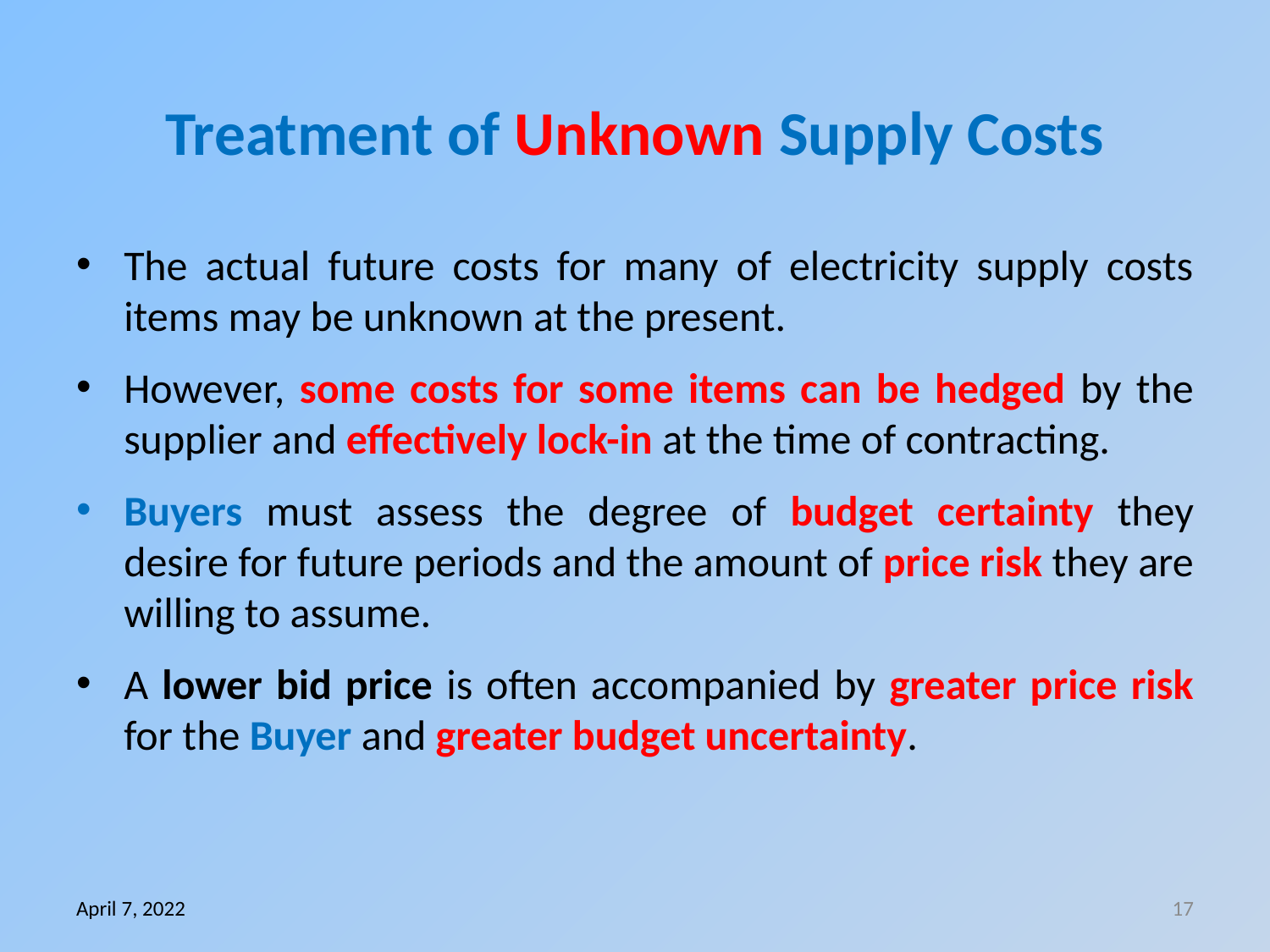

# Treatment of Unknown Supply Costs
The actual future costs for many of electricity supply costs items may be unknown at the present.
However, some costs for some items can be hedged by the supplier and effectively lock-in at the time of contracting.
Buyers must assess the degree of budget certainty they desire for future periods and the amount of price risk they are willing to assume.
A lower bid price is often accompanied by greater price risk for the Buyer and greater budget uncertainty.

April 7, 2022
17